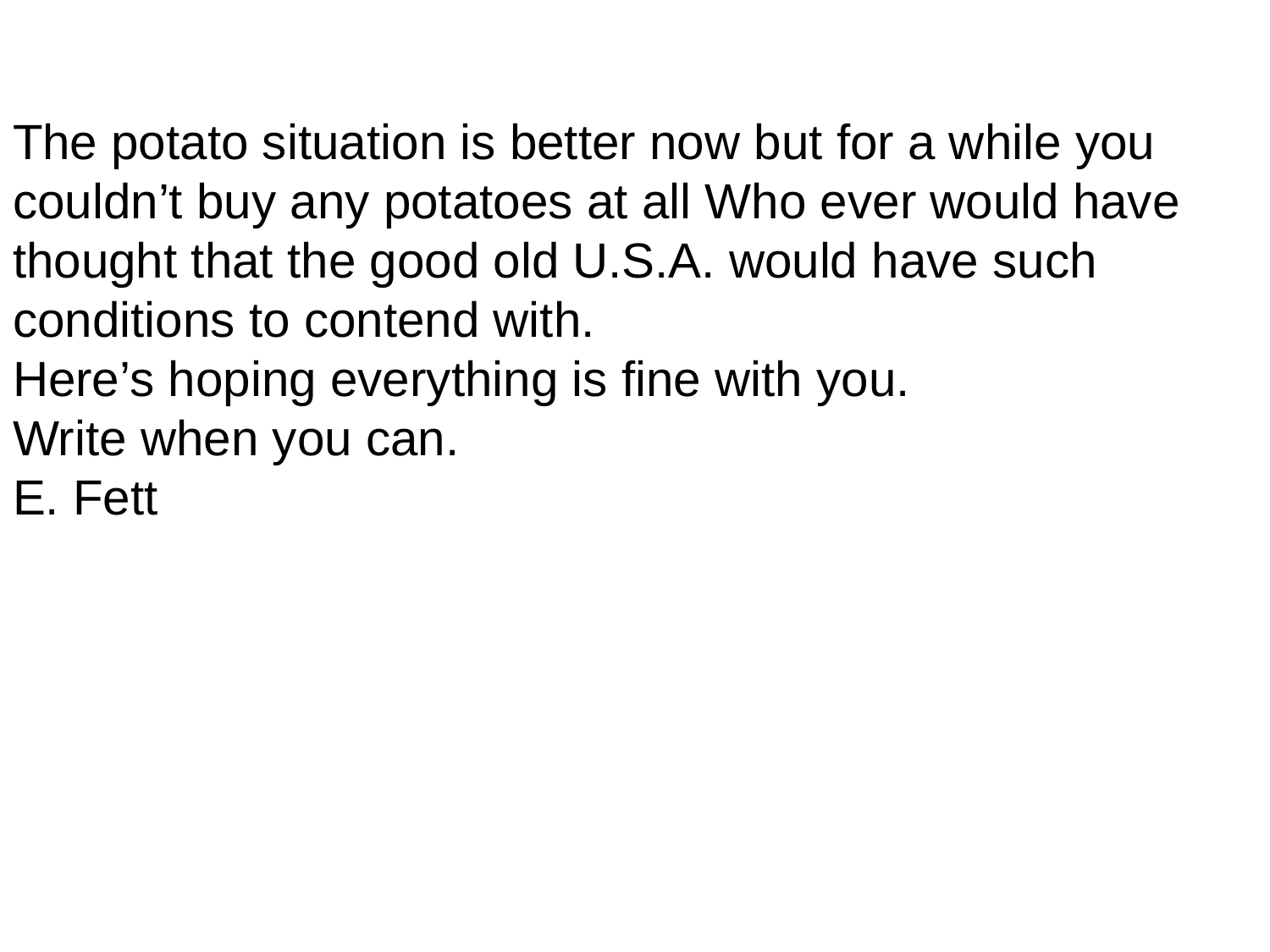

The potato situation is better now but for a while you couldn’t buy any potatoes at all Who ever would have thought that the good old U.S.A. would have such conditions to contend with.
Here’s hoping everything is fine with you.
Write when you can.
E. Fett